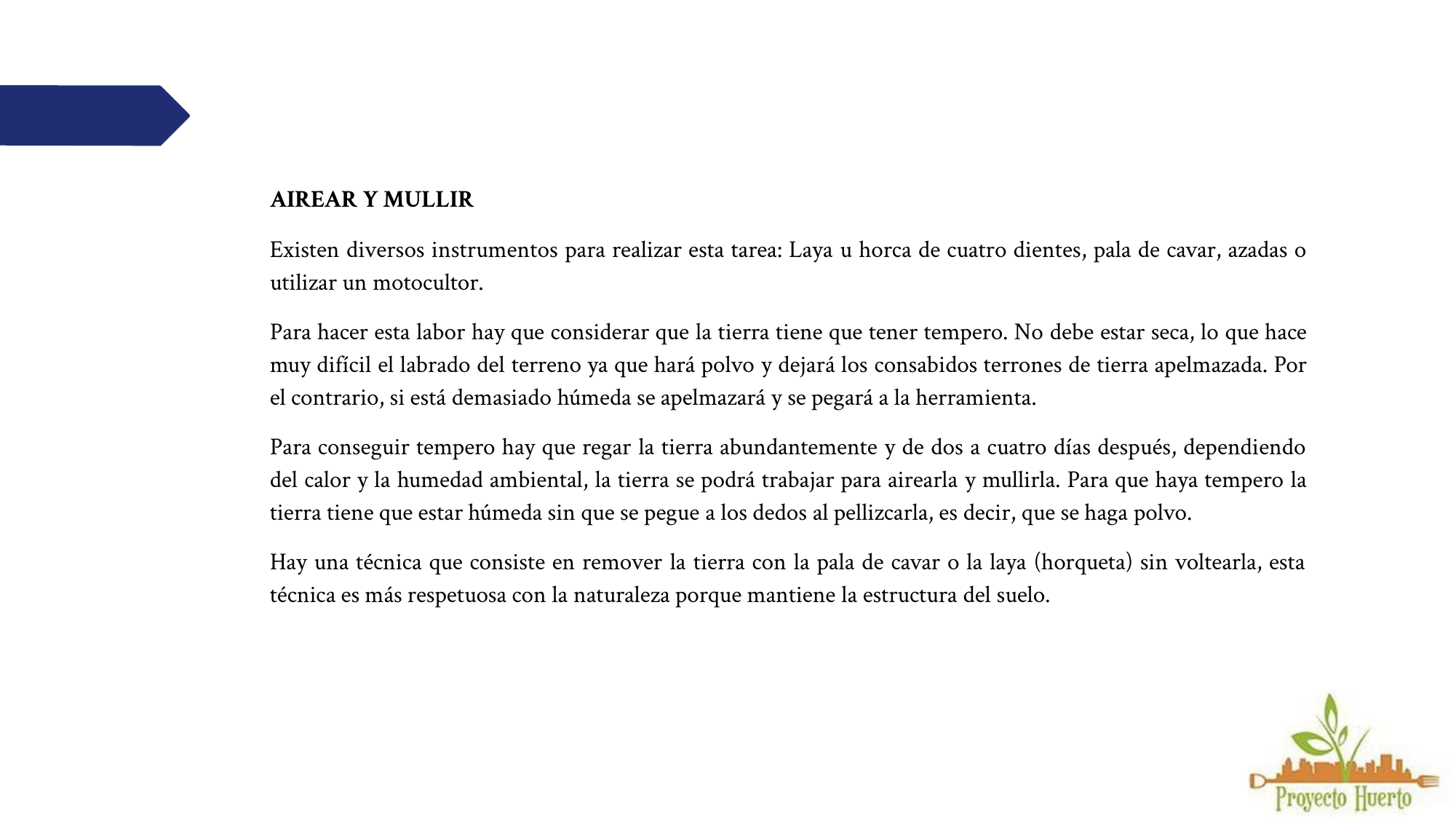

AIREAR Y MULLIR
Existen diversos instrumentos para realizar esta tarea: Laya u horca de cuatro dientes, pala de cavar, azadas o  utilizar un motocultor.
Para hacer esta labor hay que considerar que la tierra tiene que tener tempero. No debe estar seca, lo que hace  muy difícil el labrado del terreno ya que hará polvo y dejará los consabidos terrones de tierra apelmazada. Por  el contrario, si está demasiado húmeda se apelmazará y se pegará a la herramienta.
Para conseguir tempero hay que regar la tierra abundantemente y de dos a cuatro días después, dependiendo  del calor y la humedad ambiental, la tierra se podrá trabajar para airearla y mullirla. Para que haya tempero la  tierra tiene que estar húmeda sin que se pegue a los dedos al pellizcarla, es decir, que se haga polvo.
Hay una técnica que consiste en remover la tierra con la pala de cavar o la laya (horqueta) sin voltearla, esta  técnica es más respetuosa con la naturaleza porque mantiene la estructura del suelo.